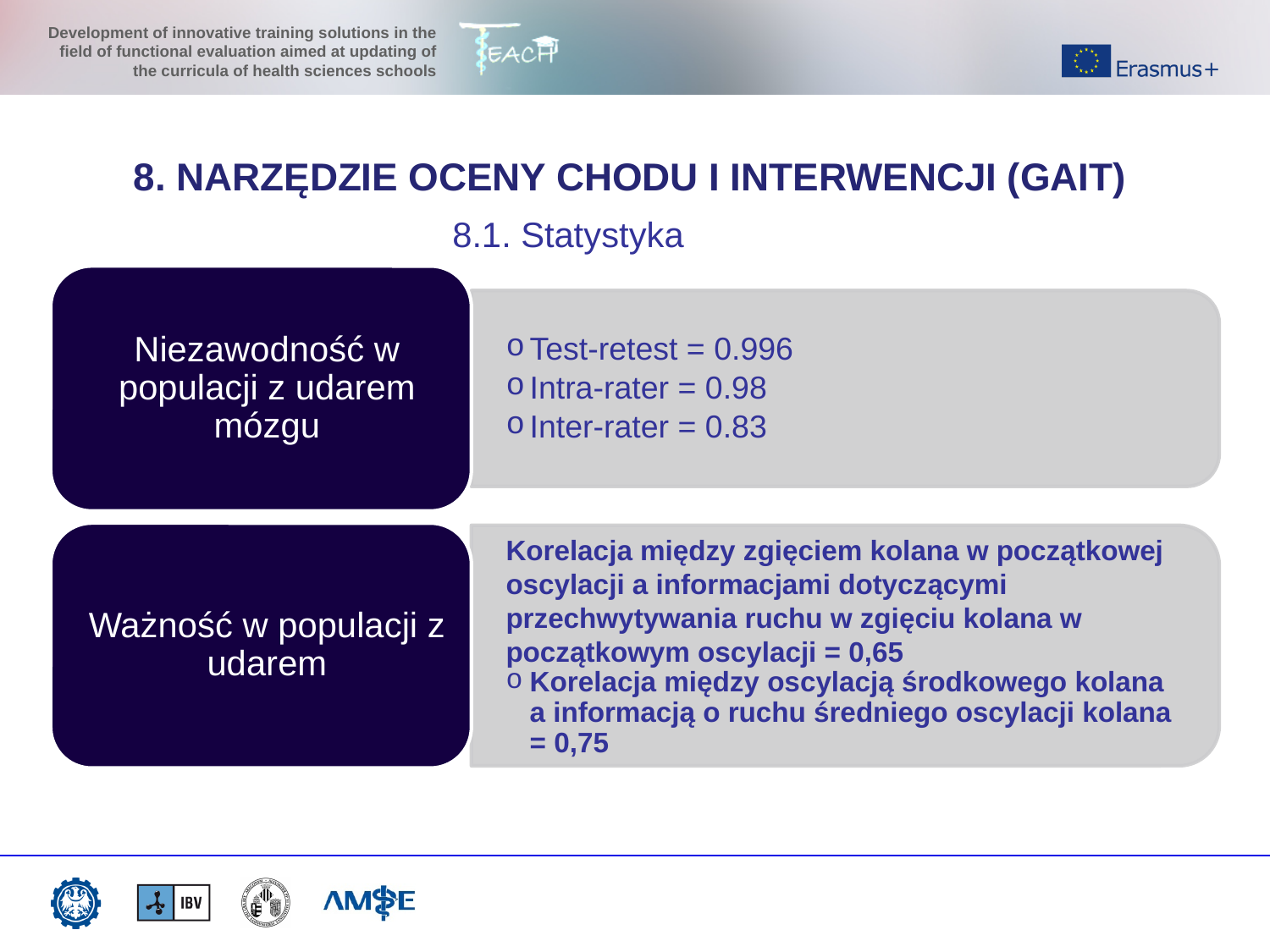

8. NARZĘDZIE OCENY CHODU I INTERWENCJI (GAIT)
8.1. Statystyka

Test-retest = 0.996
Intra-rater = 0.98
Inter-rater = 0.83
Niezawodność w populacji z udarem mózgu
Korelacja między zgięciem kolana w początkowej oscylacji a informacjami dotyczącymi przechwytywania ruchu w zgięciu kolana w początkowym oscylacji = 0,65
Korelacja między oscylacją środkowego kolana a informacją o ruchu średniego oscylacji kolana = 0,75
Ważność w populacji z udarem